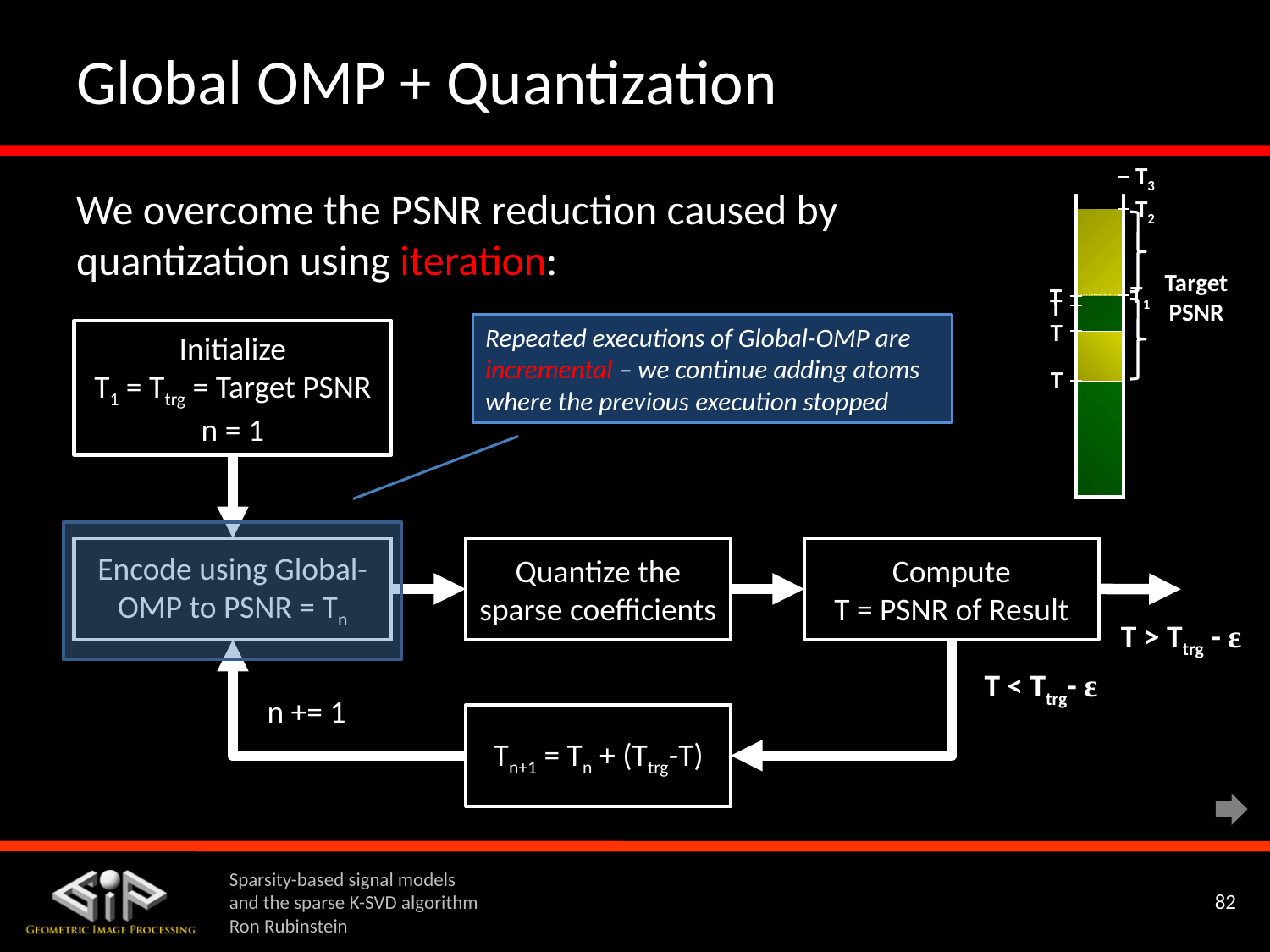

# Global OMP + Quantization
T3

We overcome the PSNR reduction caused by quantization using iteration:
T2

Target
PSNR
T1
T
T

T
Repeated executions of Global-OMP are incremental – we continue adding atoms where the previous execution stopped
Initialize
T1 = Ttrg = Target PSNR
n = 1

T

Encode using Global-OMP to PSNR = Tn
Quantize the sparse coefficients
Compute
T = PSNR of Result
T > Ttrg - ε
T < Ttrg- ε
n += 1
Tn+1 = Tn + (Ttrg-T)